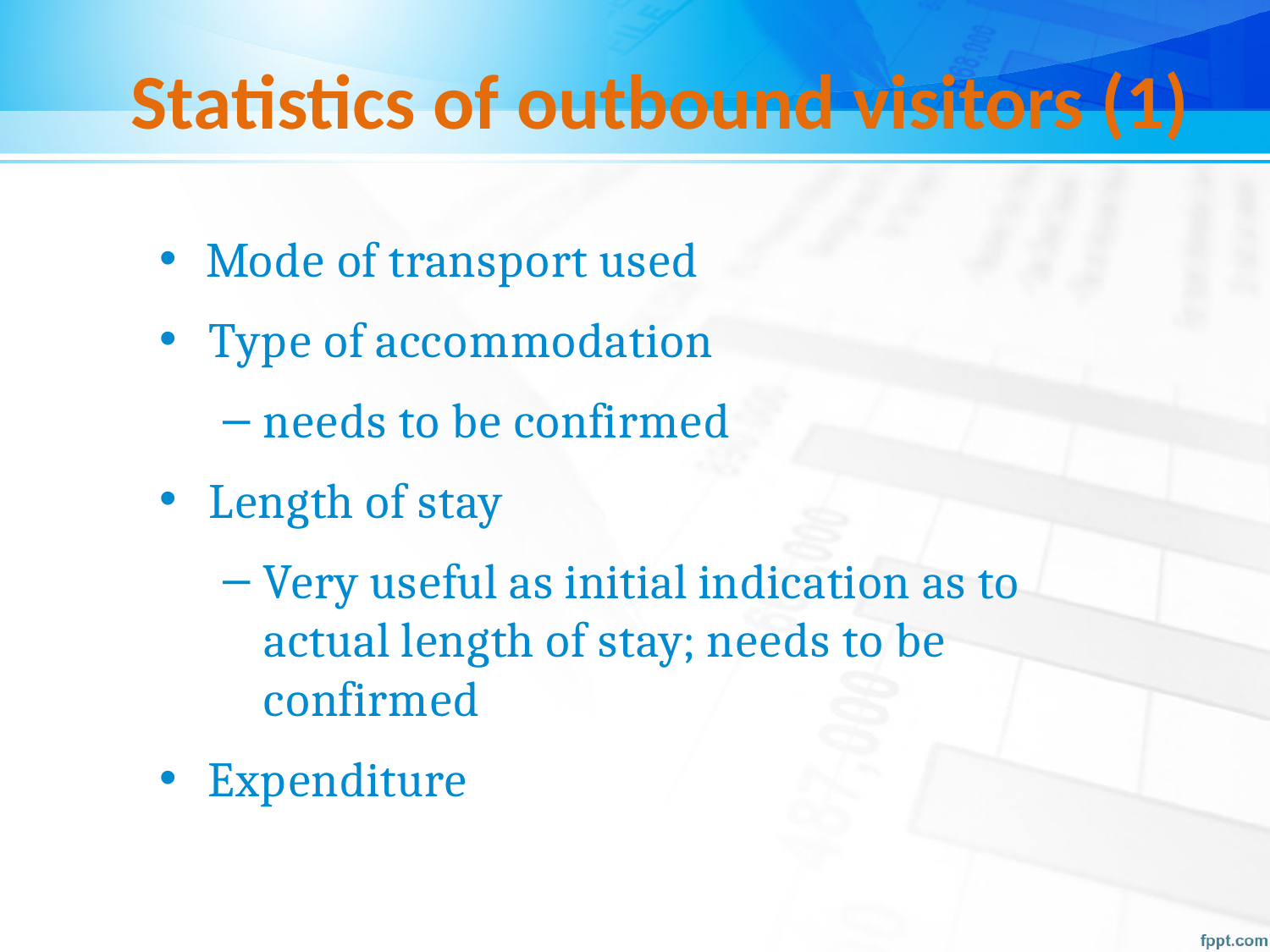

# Statistics of outbound visitors (1)
Mode of transport used
Type of accommodation
needs to be confirmed
Length of stay
Very useful as initial indication as to actual length of stay; needs to be confirmed
Expenditure